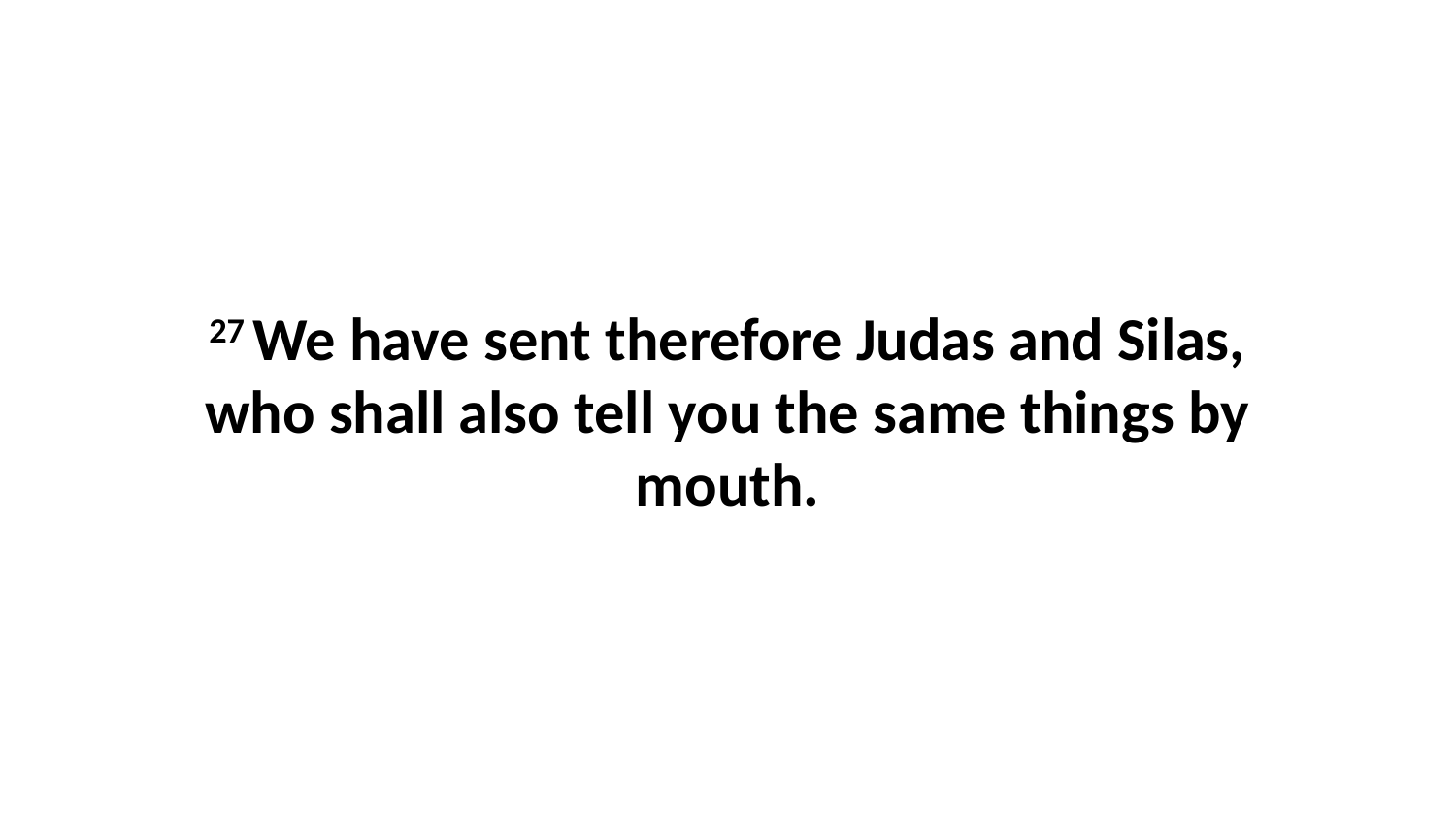

27 We have sent therefore Judas and Silas, who shall also tell you the same things by mouth.